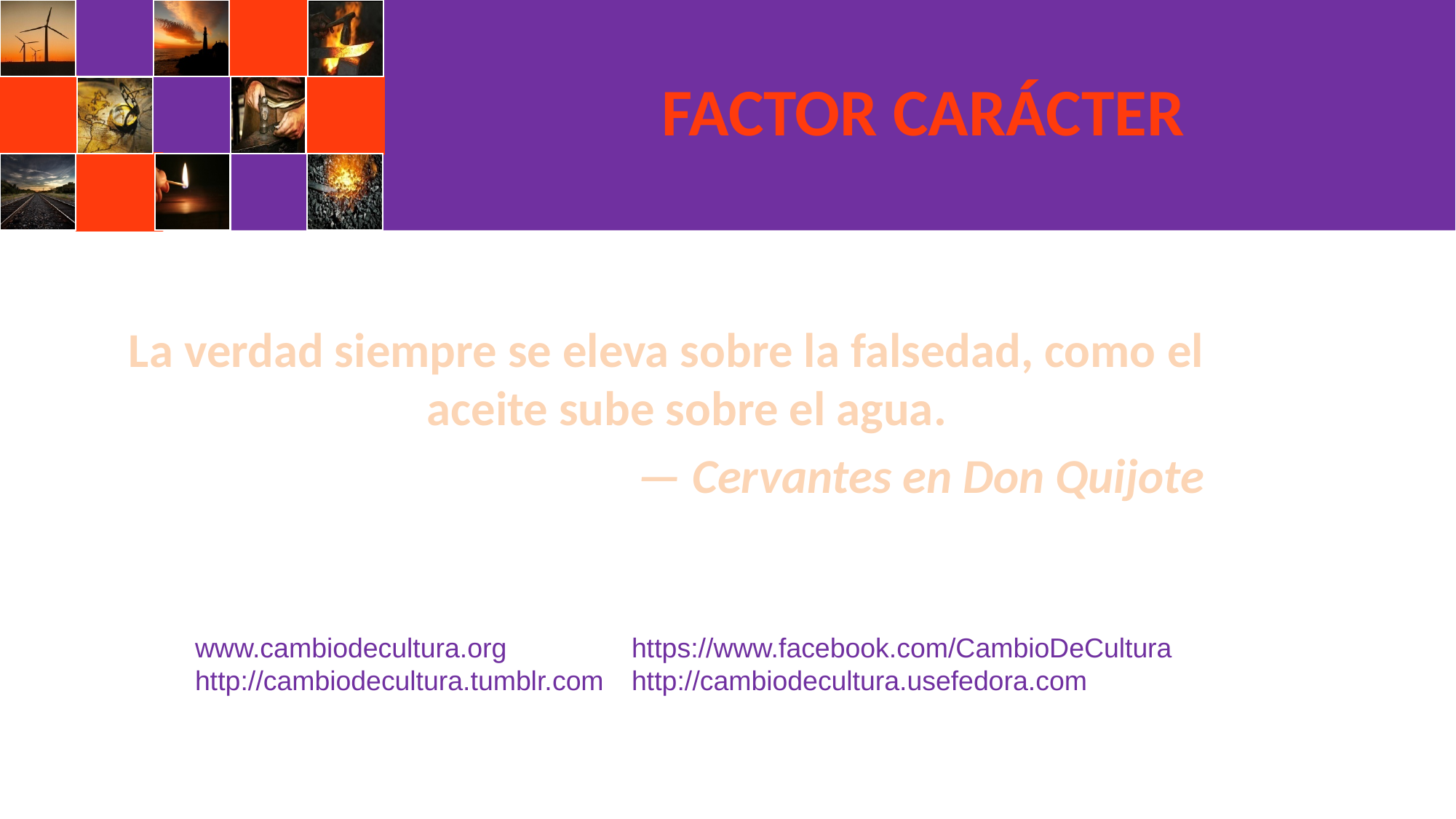

FACTOR CARÁCTER

La verdad siempre se eleva sobre la falsedad, como el aceite sube sobre el agua.
— Cervantes en Don Quijote
www.cambiodecultura.org 		https://www.facebook.com/CambioDeCultura
http://cambiodecultura.tumblr.com	http://cambiodecultura.usefedora.com